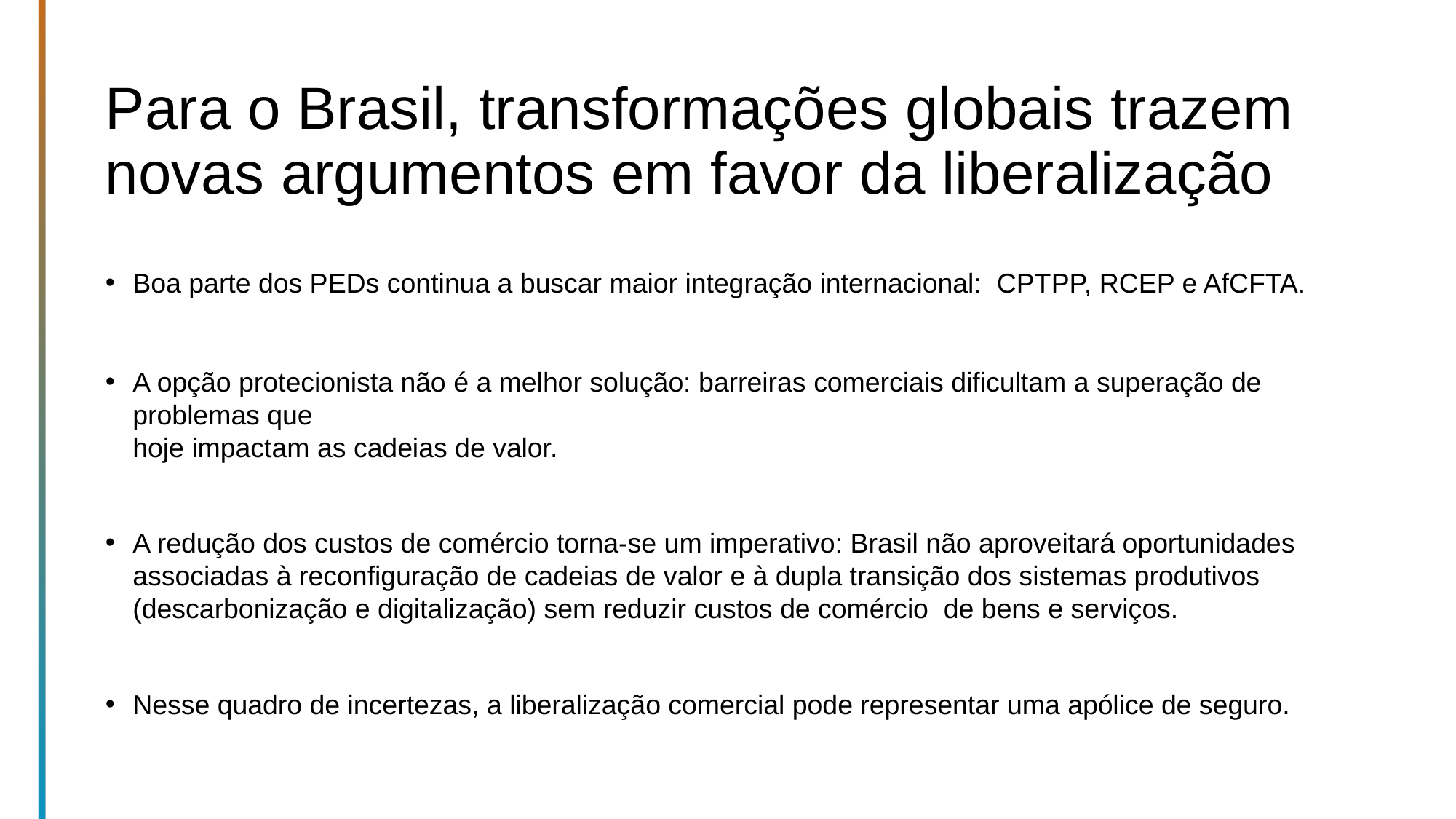

# Para o Brasil, transformações globais trazem novas argumentos em favor da liberalização
Boa parte dos PEDs continua a buscar maior integração internacional:  CPTPP, RCEP e AfCFTA.

A opção protecionista não é a melhor solução: barreiras comerciais dificultam a superação de problemas que
hoje impactam as cadeias de valor.

A redução dos custos de comércio torna-se um imperativo: Brasil não aproveitará oportunidades associadas à reconfiguração de cadeias de valor e à dupla transição dos sistemas produtivos (descarbonização e digitalização) sem reduzir custos de comércio  de bens e serviços.

Nesse quadro de incertezas, a liberalização comercial pode representar uma apólice de seguro.